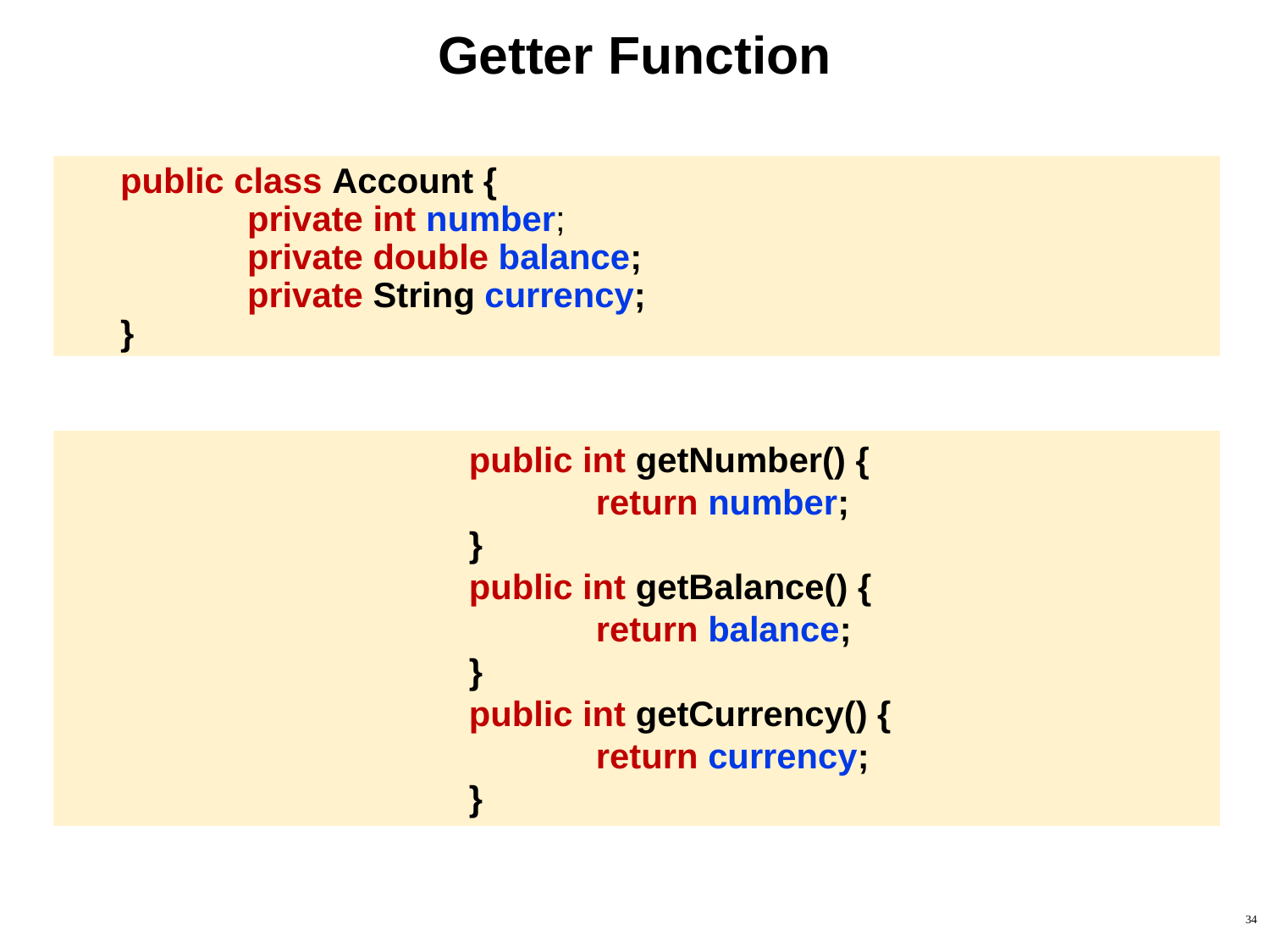

# Getter Function

public class Account {
	private int number;
	private double balance;
	private String currency;
}

public int getNumber() {
	return number;
}
public int getBalance() {
	return balance;
}
public int getCurrency() {
	return currency;
}

34